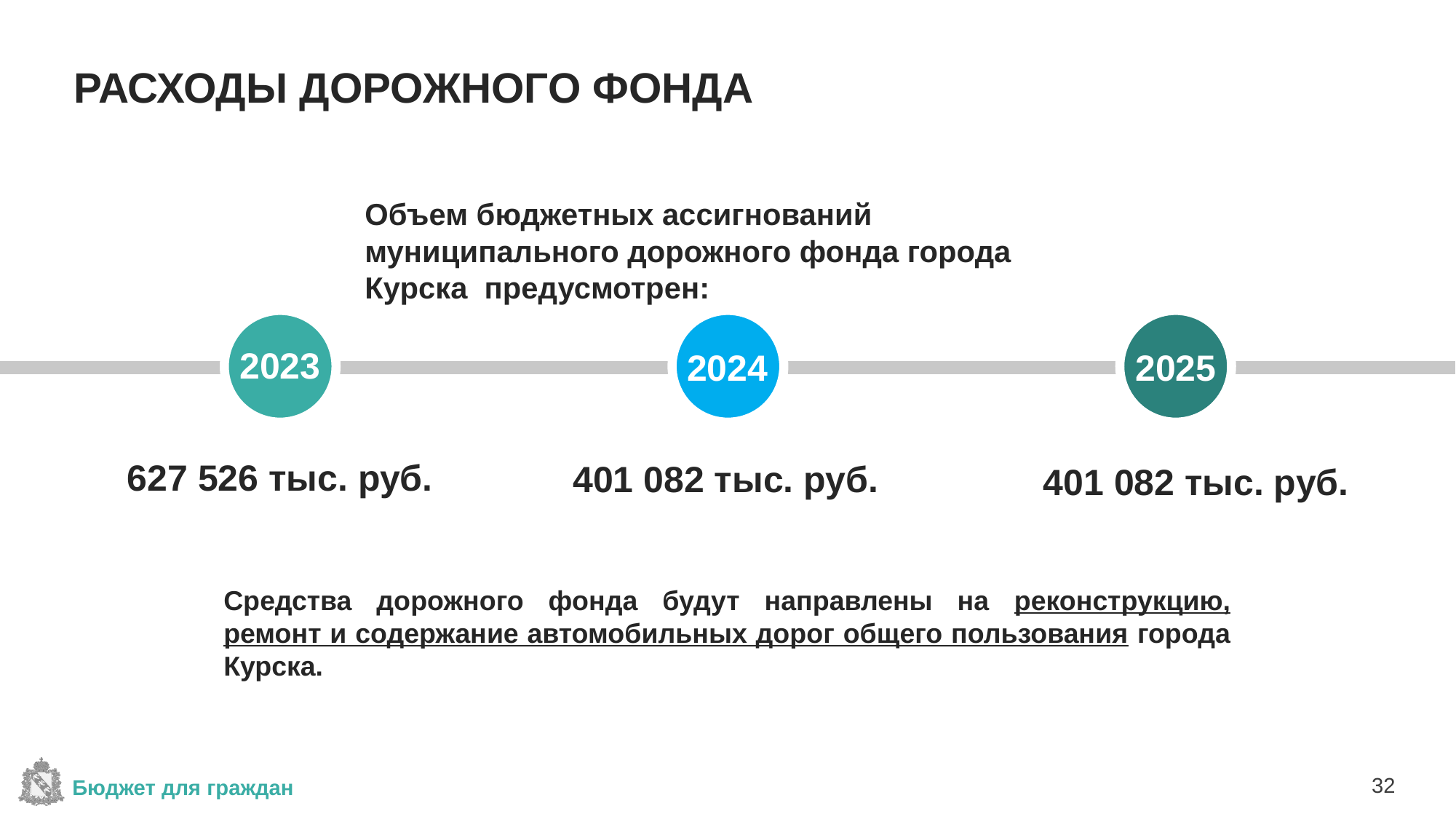

# РАСХОДЫ ДОРОЖНОГО ФОНДА
Объем бюджетных ассигнований муниципального дорожного фонда города Курска  предусмотрен:

2023
2024
2025

627 526 тыс. руб.
401 082 тыс. руб.
401 082 тыс. руб.
Средства дорожного фонда будут направлены на реконструкцию, ремонт и содержание автомобильных дорог общего пользования города Курска.